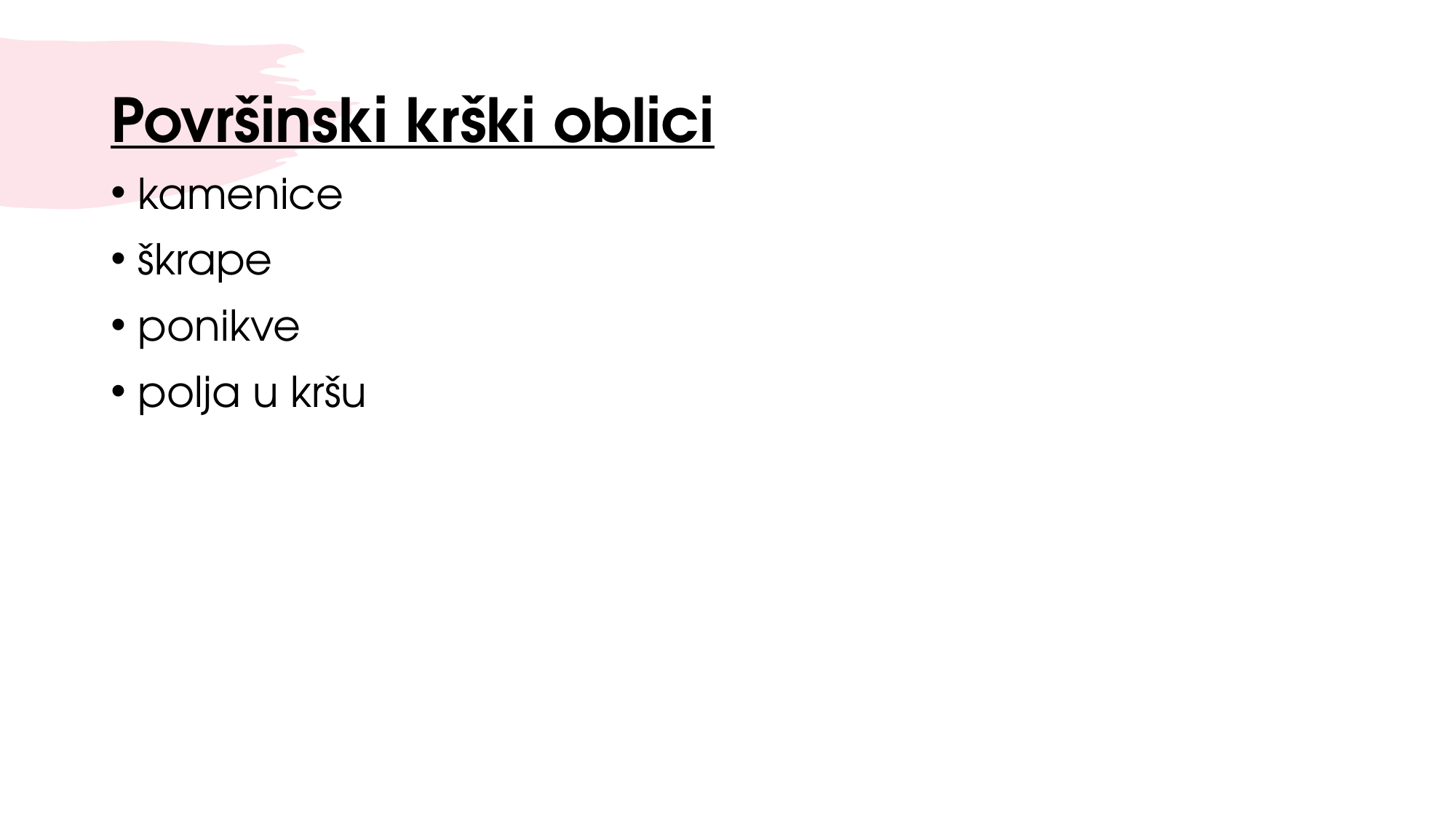

# Površinski krški oblici
kamenice
škrape
ponikve
polja u kršu